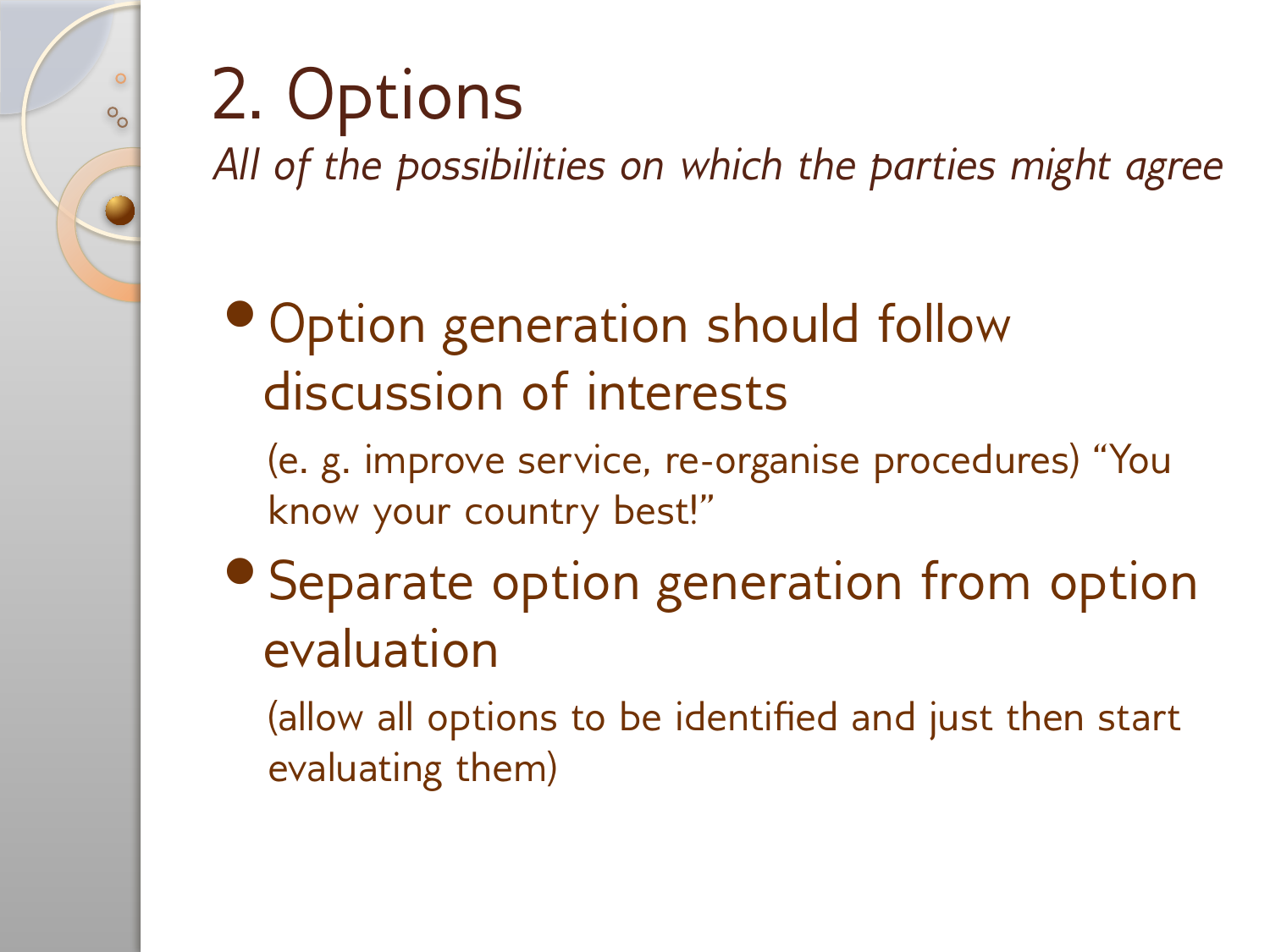

# 2. Options All of the possibilities on which the parties might agree

Option generation should follow discussion of interests
(e. g. improve service, re-organise procedures) “You know your country best!”
Separate option generation from option evaluation
(allow all options to be identified and just then start evaluating them)